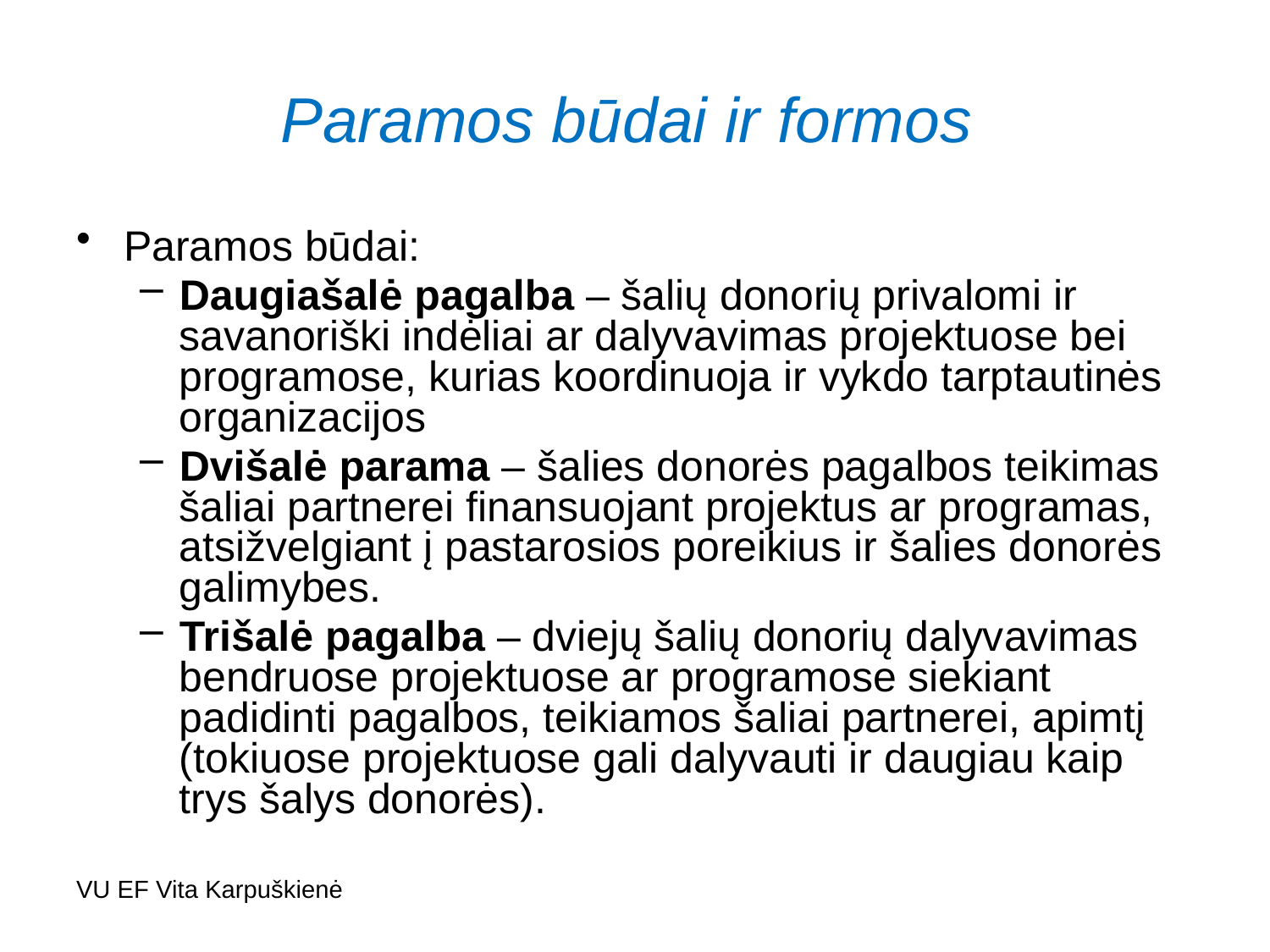

# Paramos būdai ir formos
Paramos būdai:
Daugiašalė pagalba – šalių donorių privalomi ir savanoriški indėliai ar dalyvavimas projektuose bei programose, kurias koordinuoja ir vykdo tarptautinės organizacijos
Dvišalė parama – šalies donorės pagalbos teikimas šaliai partnerei finansuojant projektus ar programas, atsižvelgiant į pastarosios poreikius ir šalies donorės galimybes.
Trišalė pagalba – dviejų šalių donorių dalyvavimas bendruose projektuose ar programose siekiant padidinti pagalbos, teikiamos šaliai partnerei, apimtį (tokiuose projektuose gali dalyvauti ir daugiau kaip trys šalys donorės).

VU EF Vita Karpuškienė